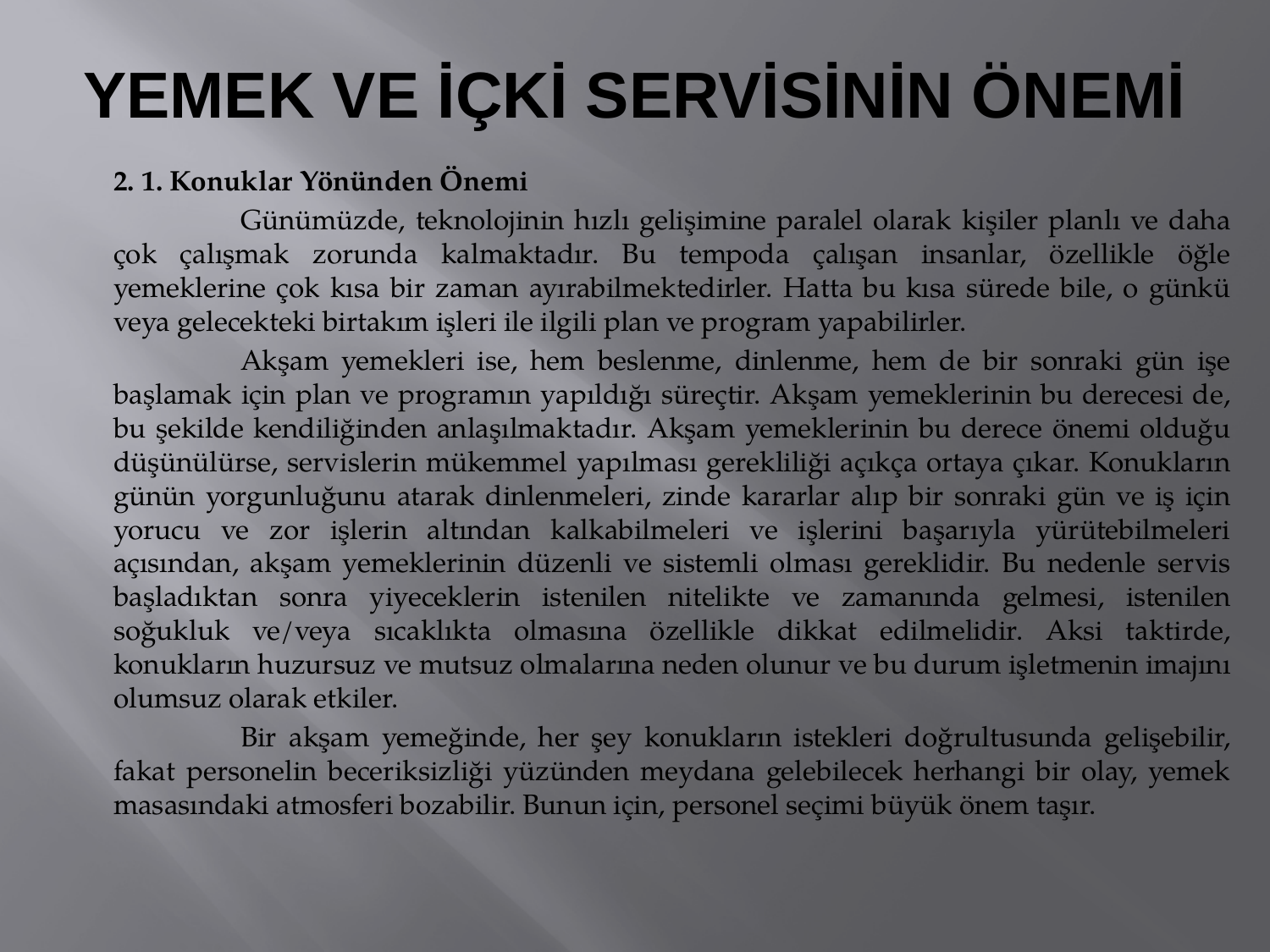

# YEMEK VE İÇKİ SERVİSİNİN ÖNEMİ
	2. 1. Konuklar Yönünden Önemi
		Günümüzde, teknolojinin hızlı gelişimine paralel olarak kişiler planlı ve daha çok çalışmak zorunda kalmaktadır. Bu tempoda çalışan insanlar, özellikle öğle yemeklerine çok kısa bir zaman ayırabilmektedirler. Hatta bu kısa sürede bile, o günkü veya gelecekteki birtakım işleri ile ilgili plan ve program yapabilirler.
		Akşam yemekleri ise, hem beslenme, dinlenme, hem de bir sonraki gün işe başlamak için plan ve programın yapıldığı süreçtir. Akşam yemeklerinin bu derecesi de, bu şekilde kendiliğinden anlaşılmaktadır. Akşam yemeklerinin bu derece önemi olduğu düşünülürse, servislerin mükemmel yapılması gerekliliği açıkça ortaya çıkar. Konukların günün yorgunluğunu atarak dinlenmeleri, zinde kararlar alıp bir sonraki gün ve iş için yorucu ve zor işlerin altından kalkabilmeleri ve işlerini başarıyla yürütebilmeleri açısından, akşam yemeklerinin düzenli ve sistemli olması gereklidir. Bu nedenle servis başladıktan sonra yiyeceklerin istenilen nitelikte ve zamanında gelmesi, istenilen soğukluk ve/veya sıcaklıkta olmasına özellikle dikkat edilmelidir. Aksi taktirde, konukların huzursuz ve mutsuz olmalarına neden olunur ve bu durum işletmenin imajını olumsuz olarak etkiler.
		Bir akşam yemeğinde, her şey konukların istekleri doğrultusunda gelişebilir, fakat personelin beceriksizliği yüzünden meydana gelebilecek herhangi bir olay, yemek masasındaki atmosferi bozabilir. Bunun için, personel seçimi büyük önem taşır.